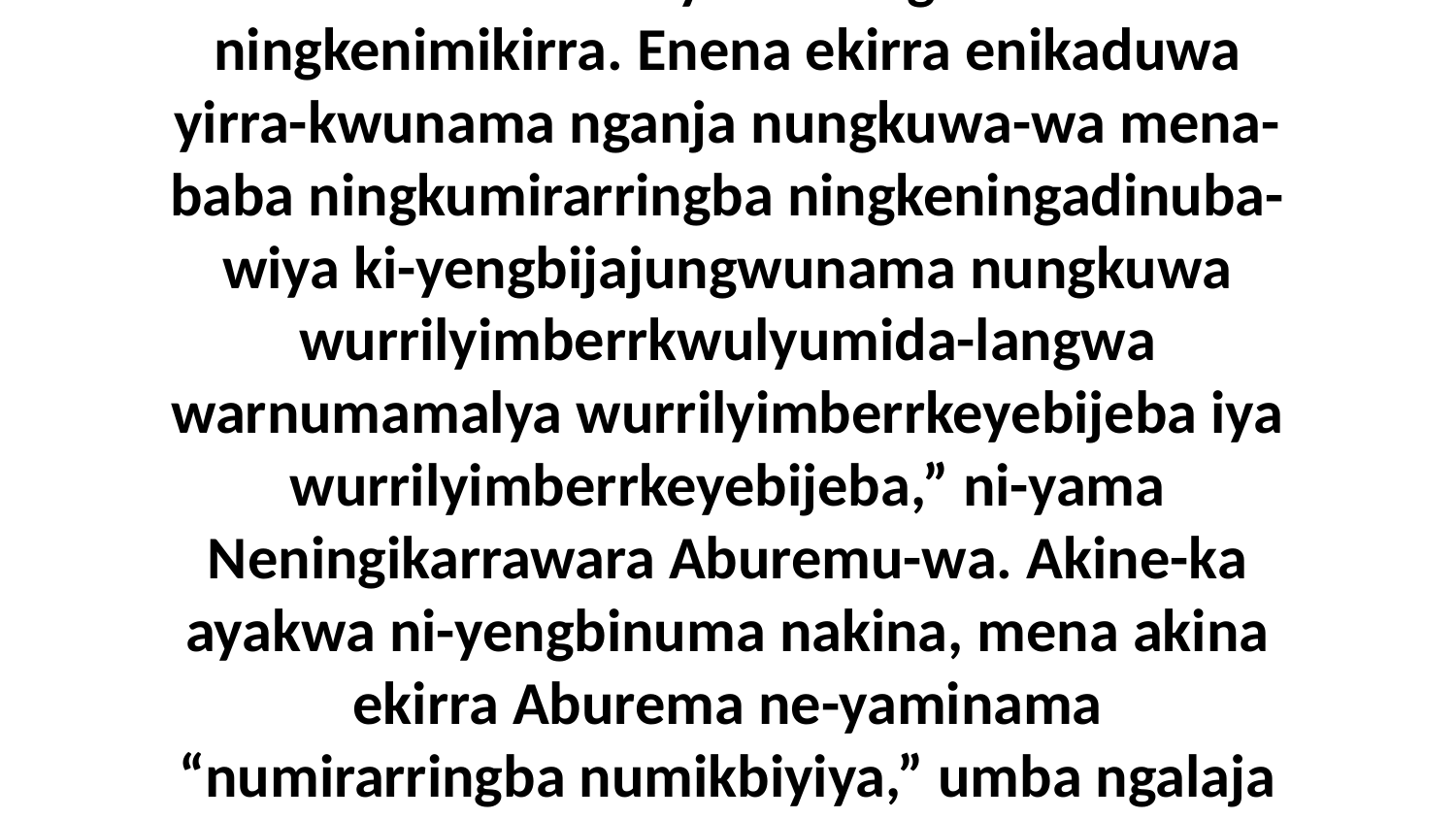

5 Biya aduwaba-langwa arakba nara nungkwa-langwa ekirra Aburema umba arakba Aburiyama ningkakina ningkenimikirra. Enena ekirra enikaduwa yirra-kwunama nganja nungkuwa-wa mena-baba ningkumirarringba ningkeningadinuba-wiya ki-yengbijajungwunama nungkuwa wurrilyimberrkwulyumida-langwa warnumamalya wurrilyimberrkeyebijeba iya wurrilyimberrkeyebijeba,” ni-yama Neningikarrawara Aburemu-wa. Akine-ka ayakwa ni-yengbinuma nakina, mena akina ekirra Aburema ne-yaminama “numirarringba numikbiyiya,” umba ngalaja ekirra Aburiyama ne-yaminama “numirarringba wurrababurna-langwa warnumamalya.”